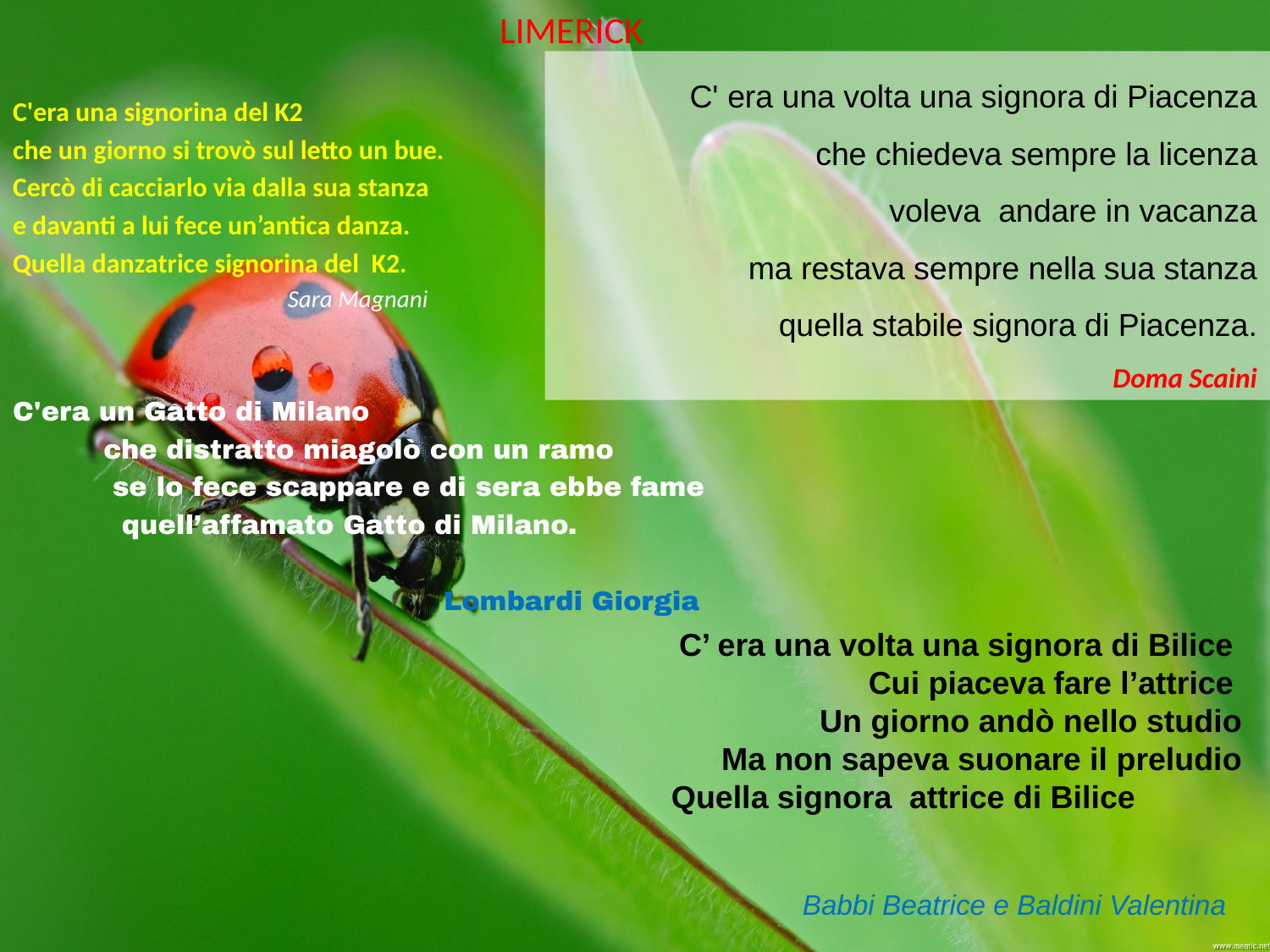

LIMERICK

C'era una signorina del K2
che un giorno si trovò sul letto un bue.
Cercò di cacciarlo via dalla sua stanza
e davanti a lui fece un’antica danza.
Quella danzatrice signorina del  K2.
                                                  Sara Magnani

C'era un Gatto di Milano
          che distratto miagolò con un ramo
           se lo fece scappare e di sera ebbe fame
            quell’affamato Gatto di Milano.

Lombardi Giorgia

C' era una volta una signora di Piacenza
che chiedeva sempre la licenza
voleva  andare in vacanza
ma restava sempre nella sua stanza
quella stabile signora di Piacenza.
Doma Scaini
C’ era una volta una signora di Bilice
Cui piaceva fare l’attrice
Un giorno andò nello studio
Ma non sapeva suonare il preludio
Quella signora  attrice di Bilice

Babbi Beatrice e Baldini Valentina